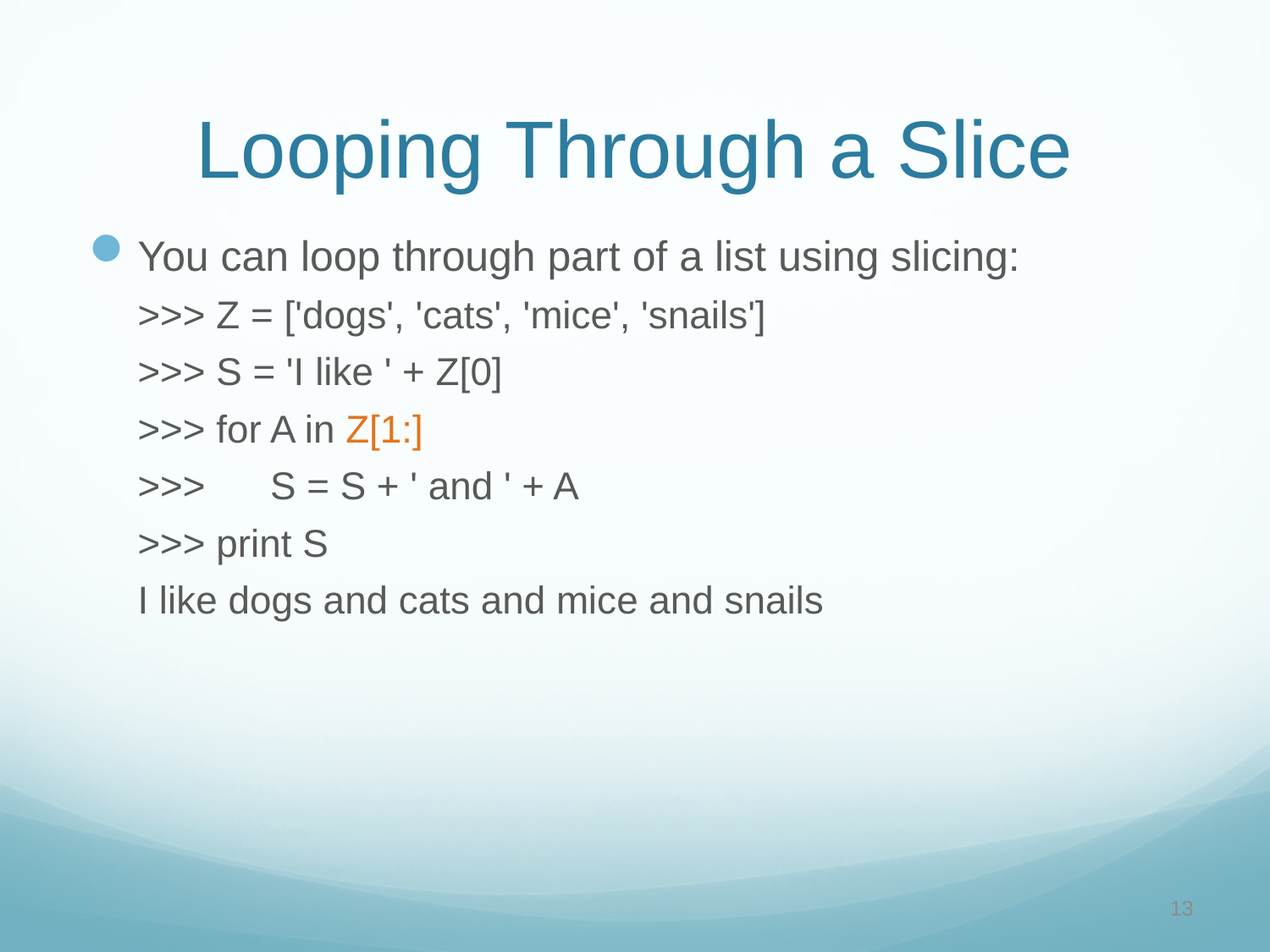

# Looping Through a Slice
You can loop through part of a list using slicing:
>>> Z = ['dogs', 'cats', 'mice', 'snails']
>>> S = 'I like ' + Z[0]
>>> for A in Z[1:]
>>>      S = S + ' and ' + A
>>> print S
I like dogs and cats and mice and snails

13